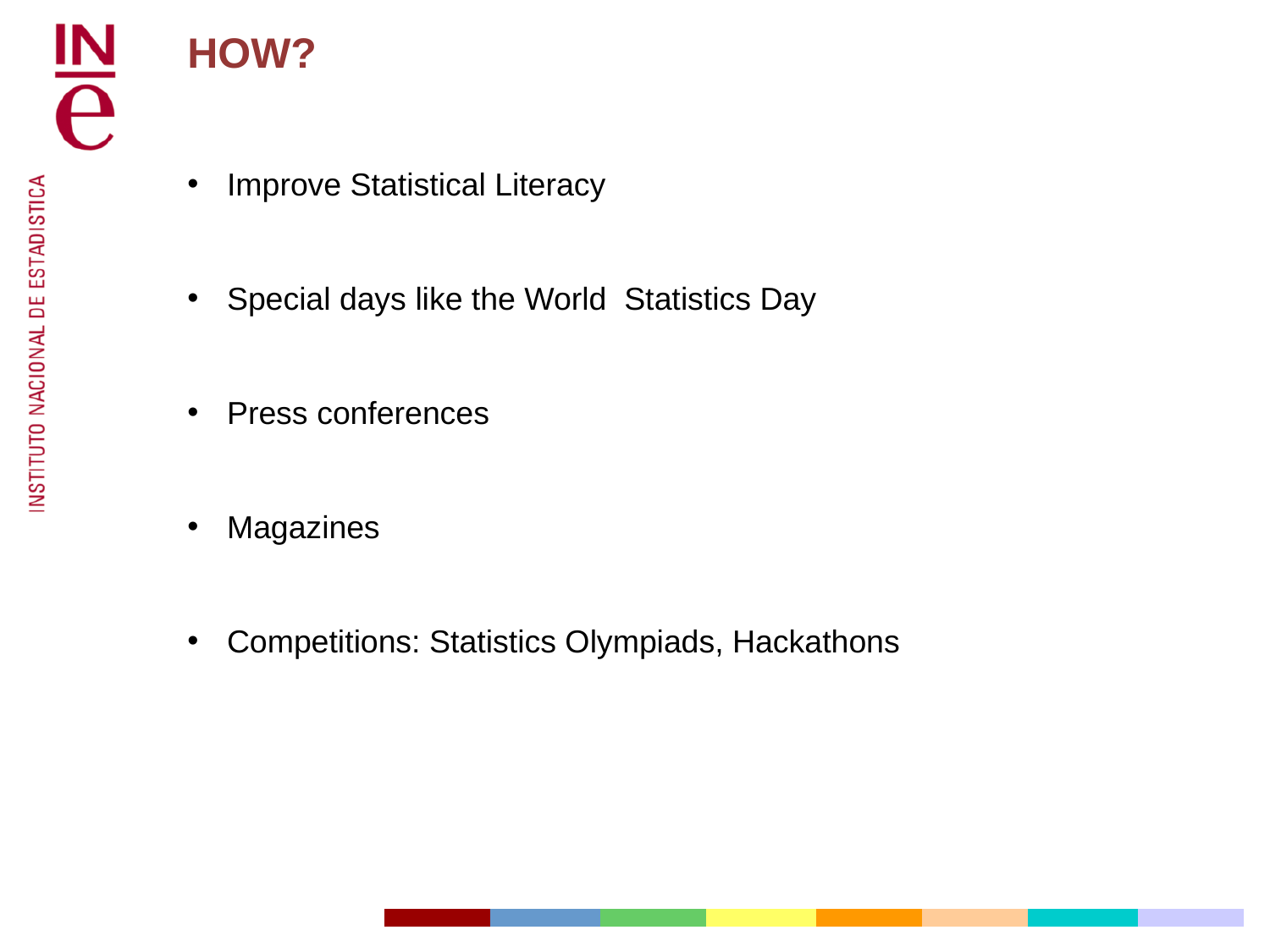

HOW?

Improve Statistical Literacy

Special days like the World  Statistics Day

Press conferences

Magazines

Competitions: Statistics Olympiads, Hackathons